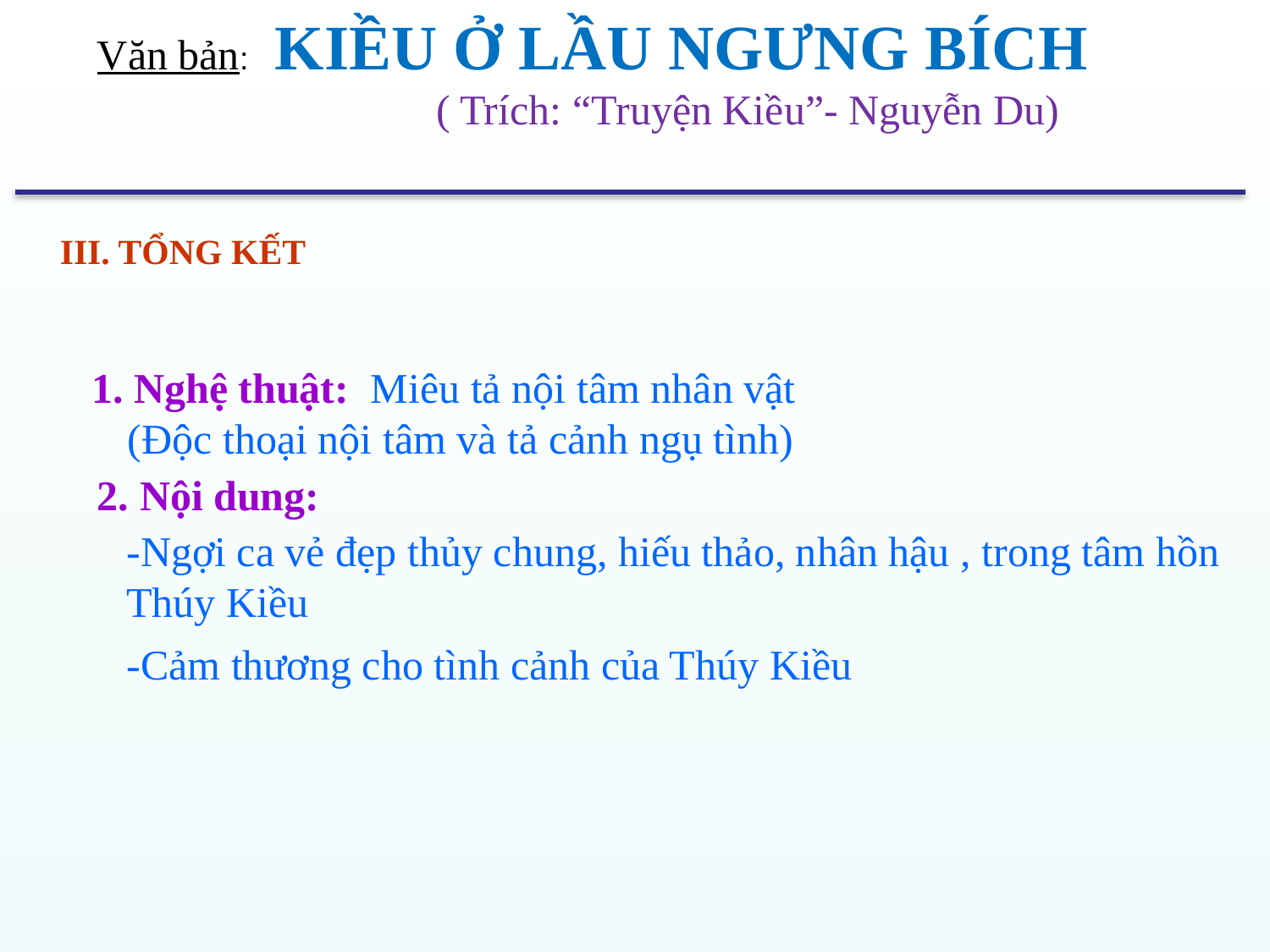

Văn bản:   KIỀU Ở LẦU NGƯNG BÍCH
                                ( Trích: “Truyện Kiều”- Nguyễn Du)
III. TỔNG KẾT
       1. Nghệ thuật:
                       Miêu tả nội tâm nhân vật
(Độc thoại nội tâm và tả cảnh ngụ tình)
2. Nội dung:

-Ngợi ca vẻ đẹp thủy chung, hiếu thảo, nhân hậu , trong tâm hồn Thúy Kiều
-Cảm thương cho tình cảnh của Thúy Kiều